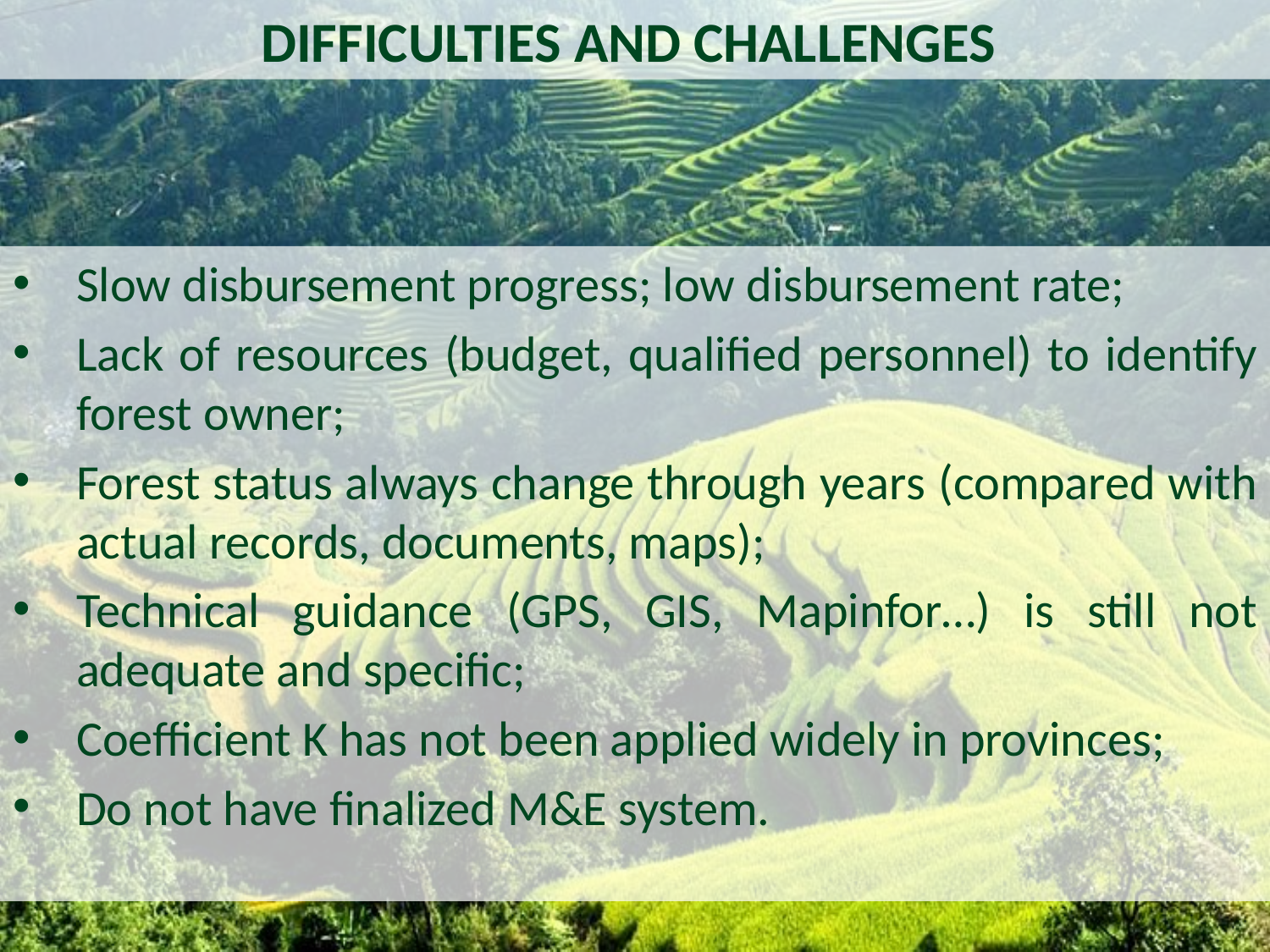

DIFFICULTIES AND CHALLENGES
Slow disbursement progress; low disbursement rate;
Lack of resources (budget, qualified personnel) to identify forest owner;
Forest status always change through years (compared with actual records, documents, maps);
Technical guidance (GPS, GIS, Mapinfor…) is still not adequate and specific;
Coefficient K has not been applied widely in provinces;
Do not have finalized M&E system.